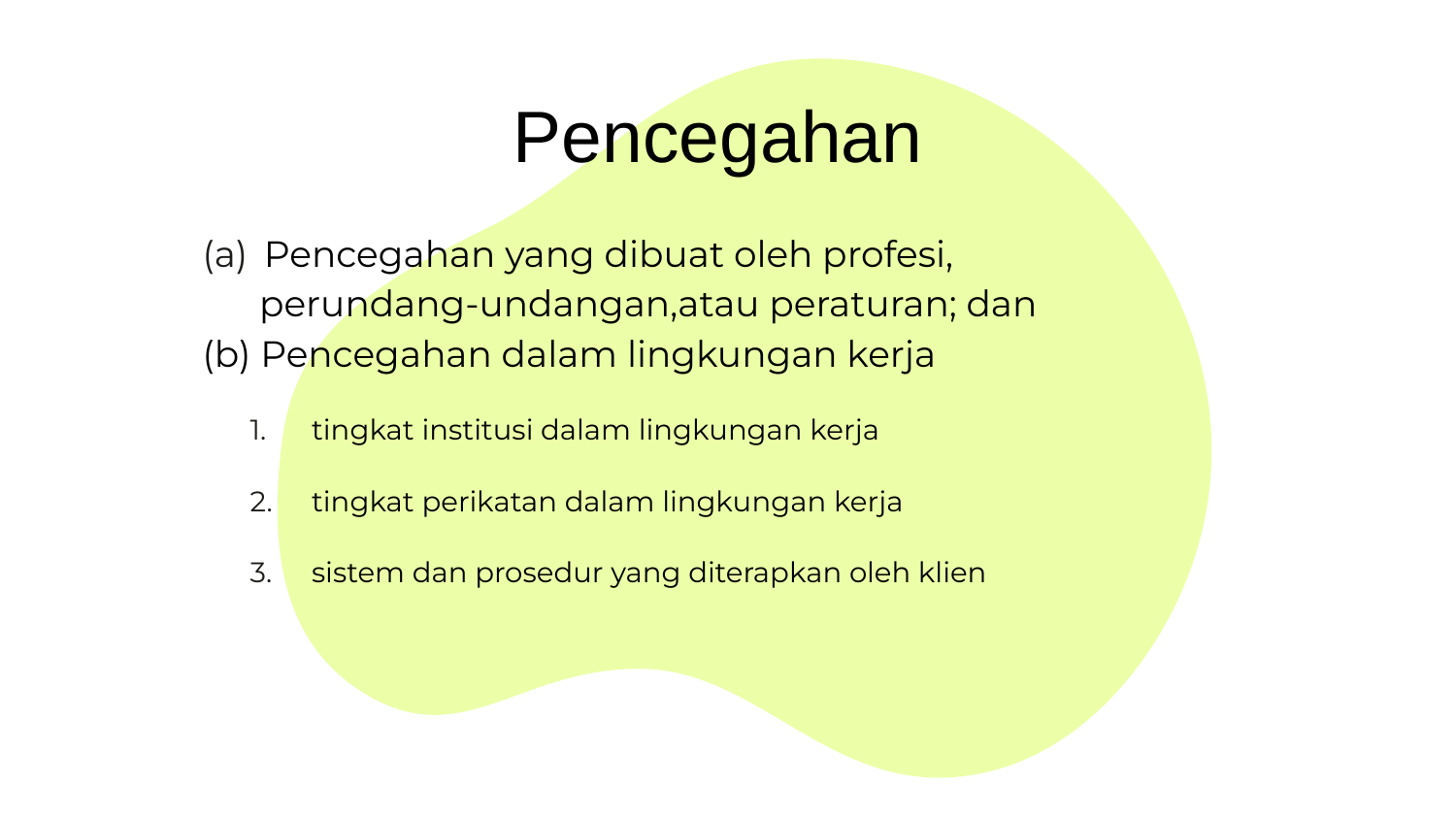

# Pencegahan
Pencegahan yang dibuat oleh profesi,
      perundang-undangan,atau peraturan; dan
(b) Pencegahan dalam lingkungan kerja
tingkat institusi dalam lingkungan kerja
tingkat perikatan dalam lingkungan kerja
sistem dan prosedur yang diterapkan oleh klien